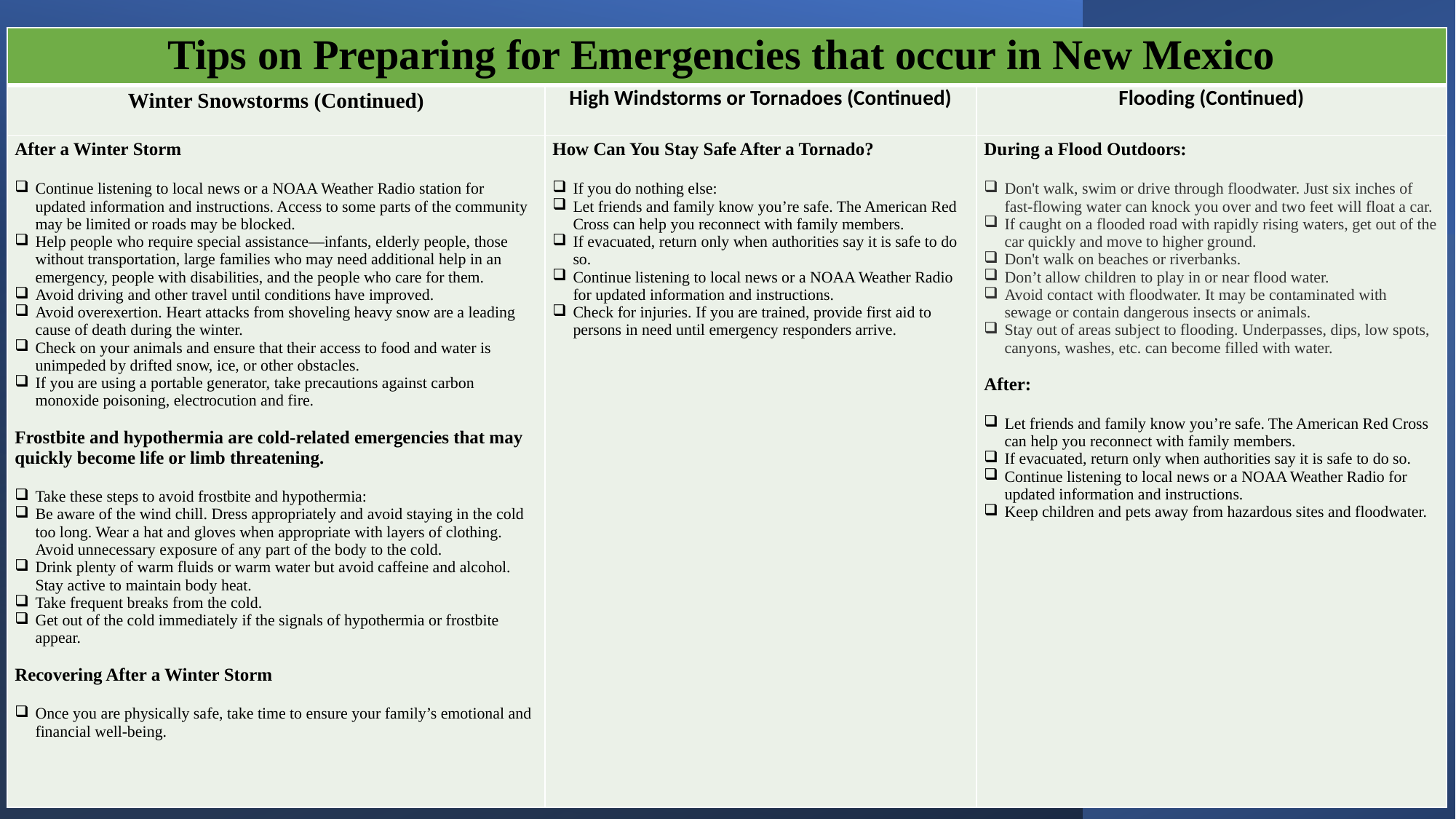

| Tips on Preparing for Emergencies that occur in New Mexico |  |  |
| --- | --- | --- |
| Winter Snowstorms (Continued) | High Windstorms or Tornadoes (Continued) | Flooding (Continued) |
| After a Winter Storm Continue listening to local news or a NOAA Weather Radio station for updated information and instructions. Access to some parts of the community may be limited or roads may be blocked. Help people who require special assistance—infants, elderly people, those without transportation, large families who may need additional help in an emergency, people with disabilities, and the people who care for them. Avoid driving and other travel until conditions have improved. Avoid overexertion. Heart attacks from shoveling heavy snow are a leading cause of death during the winter. Check on your animals and ensure that their access to food and water is unimpeded by drifted snow, ice, or other obstacles. If you are using a portable generator, take precautions against carbon monoxide poisoning, electrocution and fire. Frostbite and hypothermia are cold-related emergencies that may quickly become life or limb threatening. Take these steps to avoid frostbite and hypothermia: Be aware of the wind chill. Dress appropriately and avoid staying in the cold too long. Wear a hat and gloves when appropriate with layers of clothing. Avoid unnecessary exposure of any part of the body to the cold. Drink plenty of warm fluids or warm water but avoid caffeine and alcohol. Stay active to maintain body heat. Take frequent breaks from the cold. Get out of the cold immediately if the signals of hypothermia or frostbite appear. Recovering After a Winter Storm Once you are physically safe, take time to ensure your family’s emotional and financial well-being. | How Can You Stay Safe After a Tornado? If you do nothing else: Let friends and family know you’re safe. The American Red Cross can help you reconnect with family members. If evacuated, return only when authorities say it is safe to do so. Continue listening to local news or a NOAA Weather Radio for updated information and instructions. Check for injuries. If you are trained, provide first aid to persons in need until emergency responders arrive. | During a Flood Outdoors: Don't walk, swim or drive through floodwater. Just six inches of fast-flowing water can knock you over and two feet will float a car. If caught on a flooded road with rapidly rising waters, get out of the car quickly and move to higher ground. Don't walk on beaches or riverbanks. Don’t allow children to play in or near flood water. Avoid contact with floodwater. It may be contaminated with sewage or contain dangerous insects or animals. Stay out of areas subject to flooding. Underpasses, dips, low spots, canyons, washes, etc. can become filled with water. After: Let friends and family know you’re safe. The American Red Cross can help you reconnect with family members. If evacuated, return only when authorities say it is safe to do so. Continue listening to local news or a NOAA Weather Radio for updated information and instructions. Keep children and pets away from hazardous sites and floodwater. |